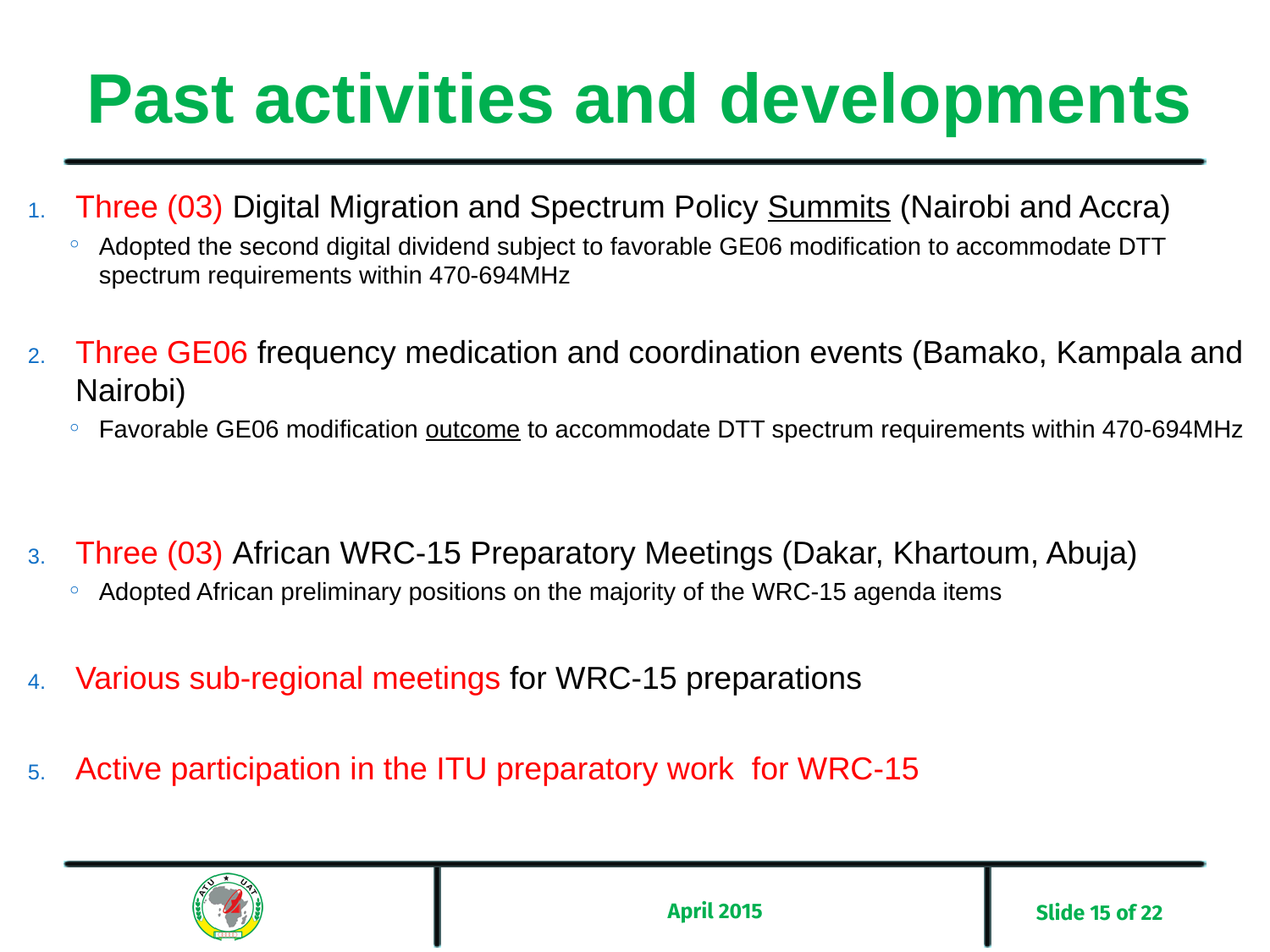

# Past activities and developments
Three (03) Digital Migration and Spectrum Policy Summits (Nairobi and Accra)
Adopted the second digital dividend subject to favorable GE06 modification to accommodate DTT spectrum requirements within 470-694MHz

Three GE06 frequency medication and coordination events (Bamako, Kampala and Nairobi)
Favorable GE06 modification outcome to accommodate DTT spectrum requirements within 470-694MHz

Three (03) African WRC-15 Preparatory Meetings (Dakar, Khartoum, Abuja)
Adopted African preliminary positions on the majority of the WRC-15 agenda items

Various sub-regional meetings for WRC-15 preparations

Active participation in the ITU preparatory work  for WRC-15
April 2015
Slide 15 of 22